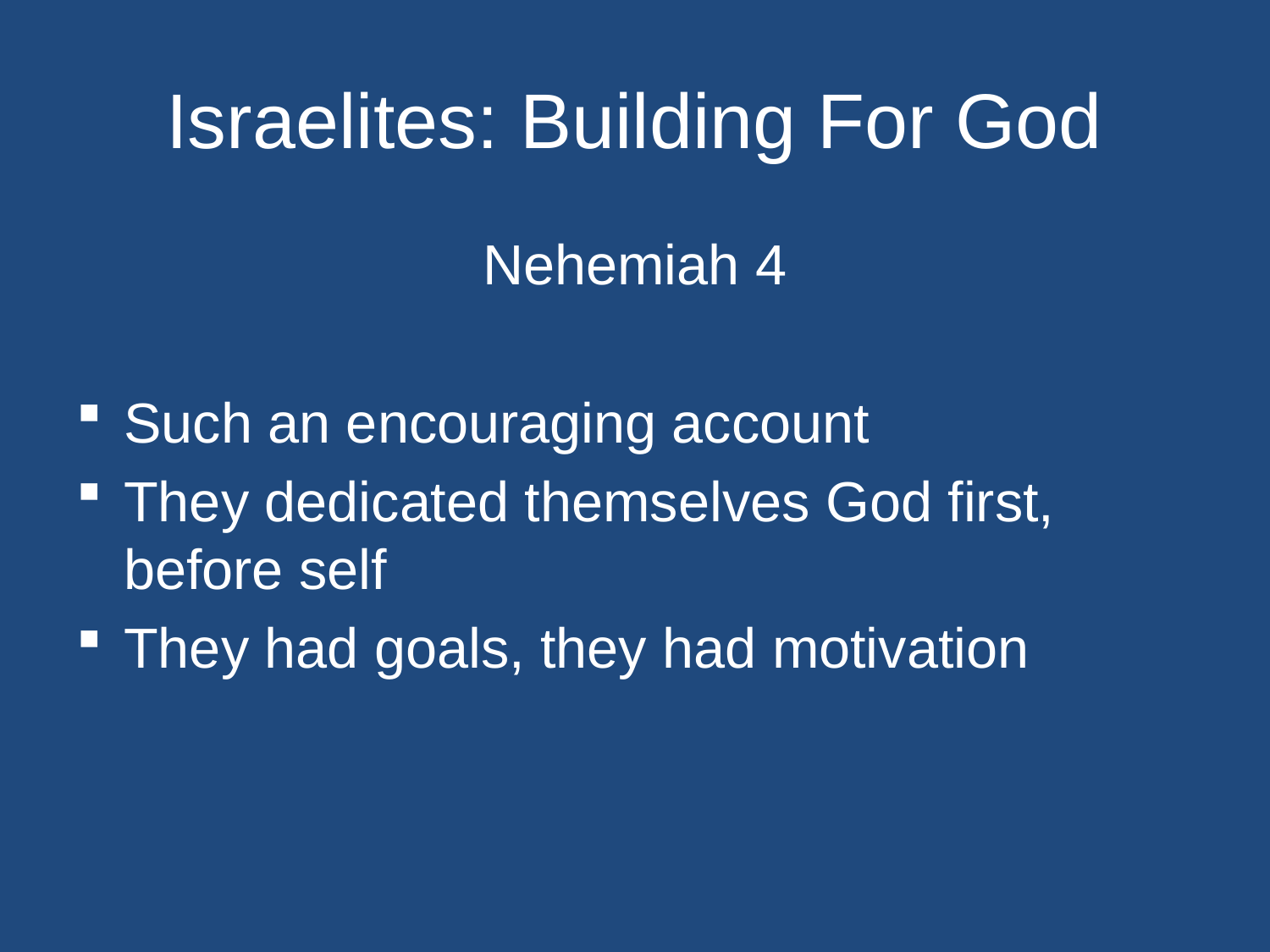

# Israelites: Building For God
Nehemiah 4

Such an encouraging account
They dedicated themselves God first, before self
They had goals, they had motivation